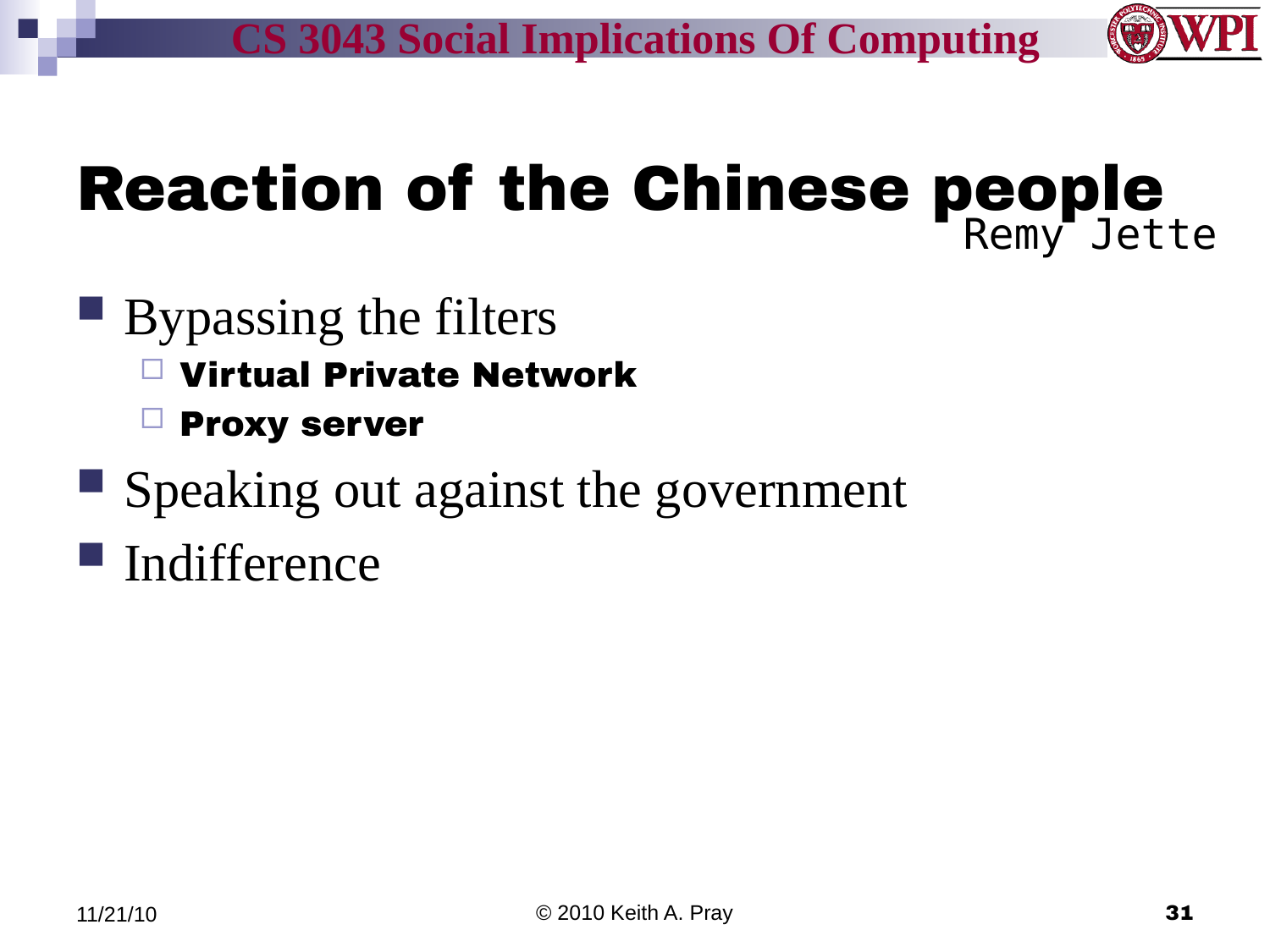

# Reaction of the Chinese people
Remy Jette

Bypassing the filters
Virtual Private Network
Proxy server
Speaking out against the government
Indifference
11/21/10
© 2010 Keith A. Pray
31